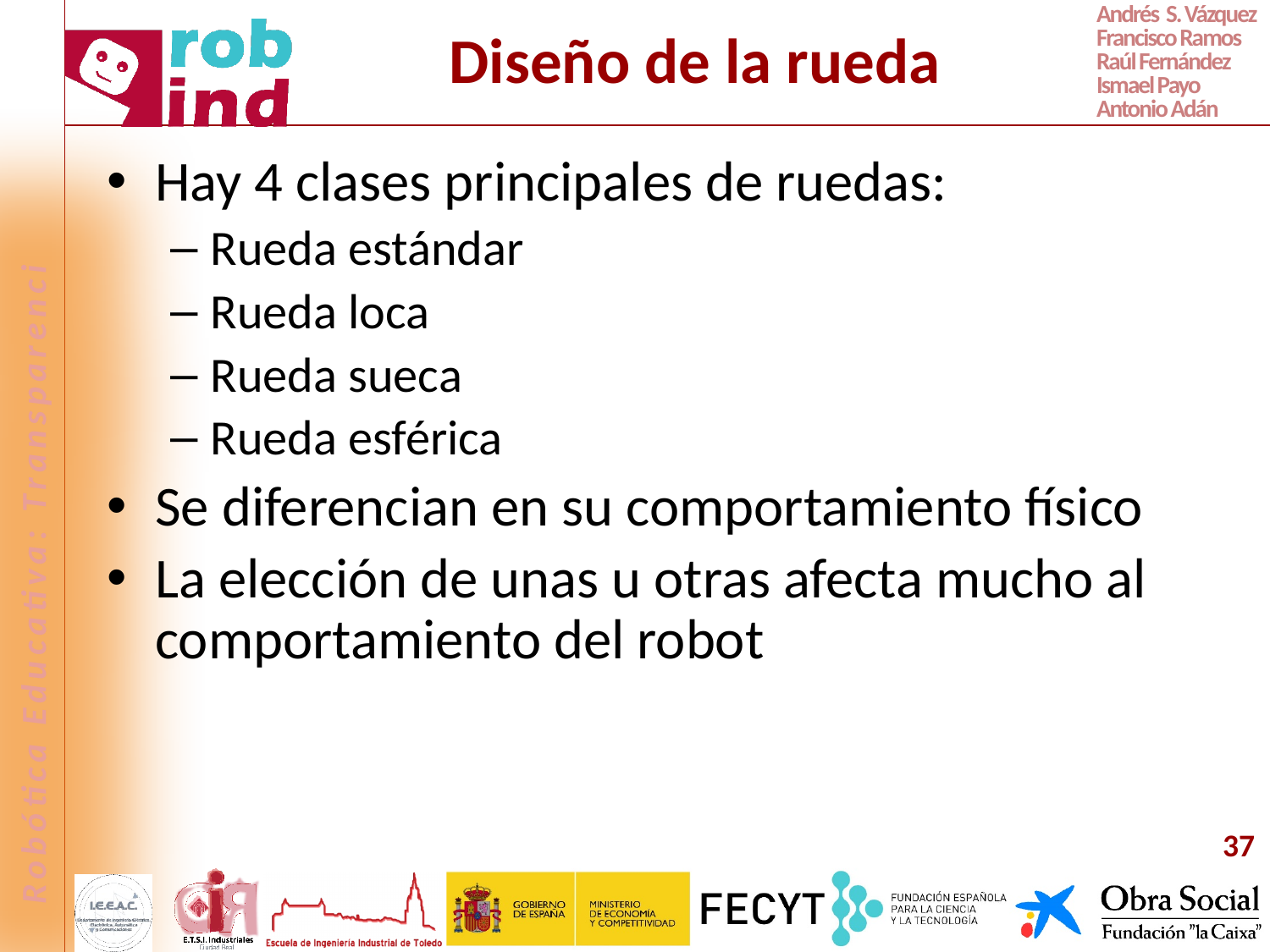

# Diseño de la rueda
Hay 4 clases principales de ruedas:
Rueda estándar
Rueda loca
Rueda sueca
Rueda esférica
Se diferencian en su comportamiento físico
La elección de unas u otras afecta mucho al comportamiento del robot
37